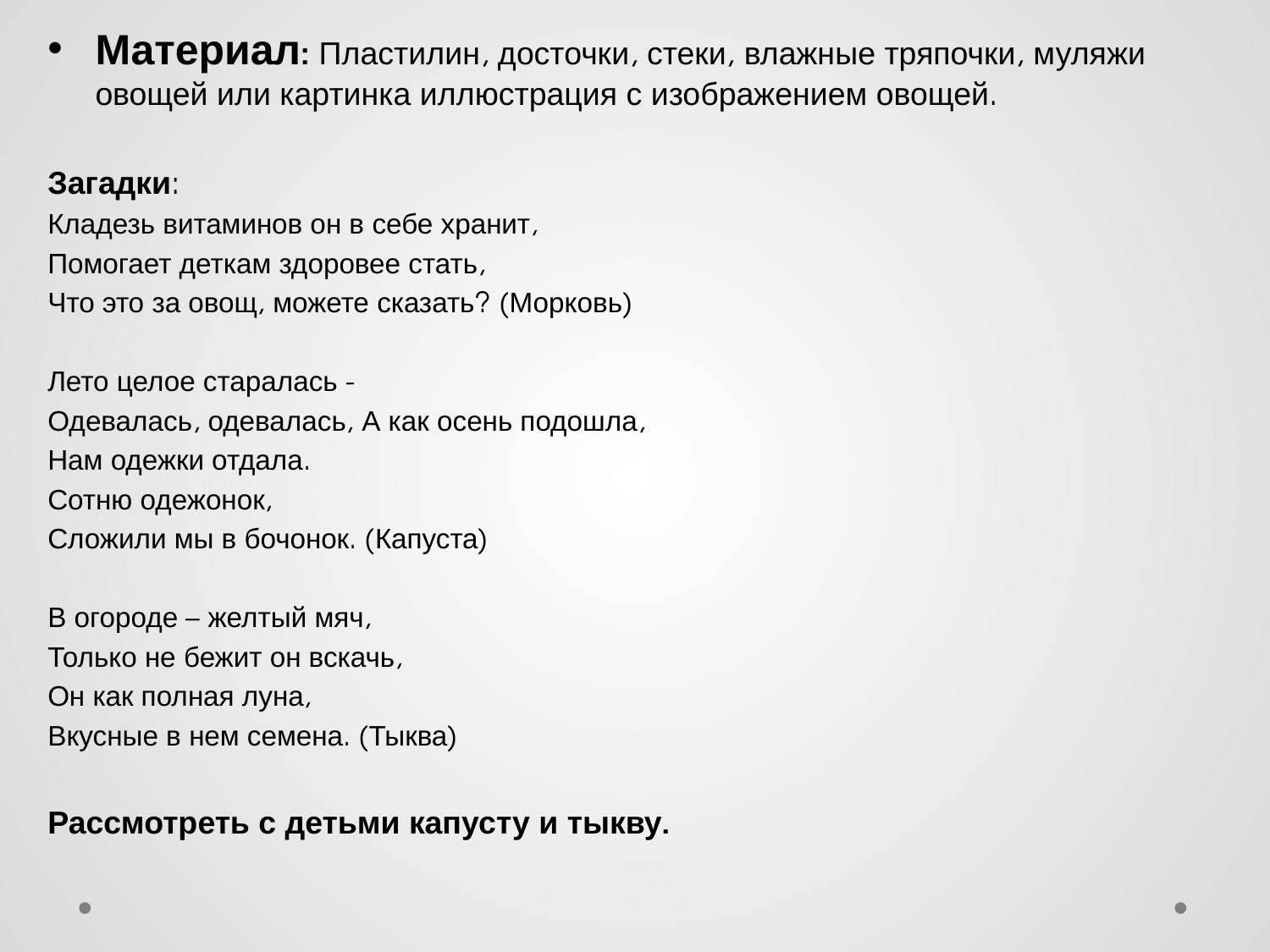

Материал: Пластилин, досточки, стеки, влажные тряпочки, муляжи овощей или картинка иллюстрация с изображением овощей.

Загадки:
Кладезь витаминов он в себе хранит,
Помогает деткам здоровее стать,
Что это за овощ, можете сказать? (Морковь)

Лето целое старалась -
Одевалась, одевалась, А как осень подошла,
Нам одежки отдала.
Сотню одежонок,
Сложили мы в бочонок. (Капуста)

В огороде – желтый мяч,
Только не бежит он вскачь,
Он как полная луна,
Вкусные в нем семена. (Тыква)

Рассмотреть с детьми капусту и тыкву.